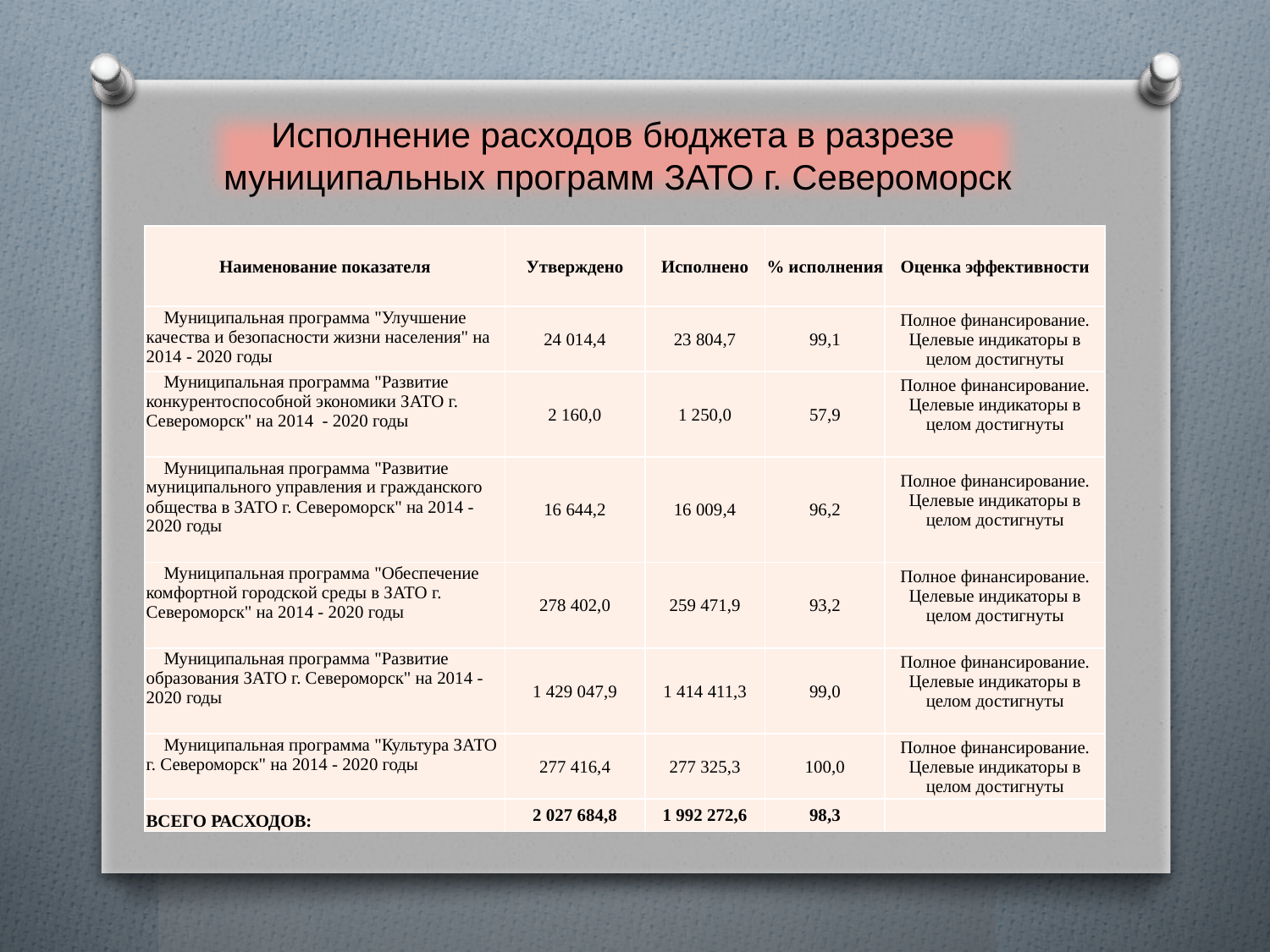

Исполнение расходов бюджета в разрезе
 муниципальных программ ЗАТО г. Североморск
| Наименование показателя | Утверждено | Исполнено | % исполнения | Оценка эффективности |
| --- | --- | --- | --- | --- |
| Муниципальная программа "Улучшение качества и безопасности жизни населения" на 2014 - 2020 годы | 24 014,4 | 23 804,7 | 99,1 | Полное финансирование. Целевые индикаторы в целом достигнуты |
| Муниципальная программа "Развитие конкурентоспособной экономики ЗАТО г. Североморск" на 2014 - 2020 годы | 2 160,0 | 1 250,0 | 57,9 | Полное финансирование. Целевые индикаторы в целом достигнуты |
| Муниципальная программа "Развитие муниципального управления и гражданского общества в ЗАТО г. Североморск" на 2014 - 2020 годы | 16 644,2 | 16 009,4 | 96,2 | Полное финансирование. Целевые индикаторы в целом достигнуты |
| Муниципальная программа "Обеспечение комфортной городской среды в ЗАТО г. Североморск" на 2014 - 2020 годы | 278 402,0 | 259 471,9 | 93,2 | Полное финансирование. Целевые индикаторы в целом достигнуты |
| Муниципальная программа "Развитие образования ЗАТО г. Североморск" на 2014 - 2020 годы | 1 429 047,9 | 1 414 411,3 | 99,0 | Полное финансирование. Целевые индикаторы в целом достигнуты |
| Муниципальная программа "Культура ЗАТО г. Североморск" на 2014 - 2020 годы | 277 416,4 | 277 325,3 | 100,0 | Полное финансирование. Целевые индикаторы в целом достигнуты |
| ВСЕГО РАСХОДОВ: | 2 027 684,8 | 1 992 272,6 | 98,3 |  |